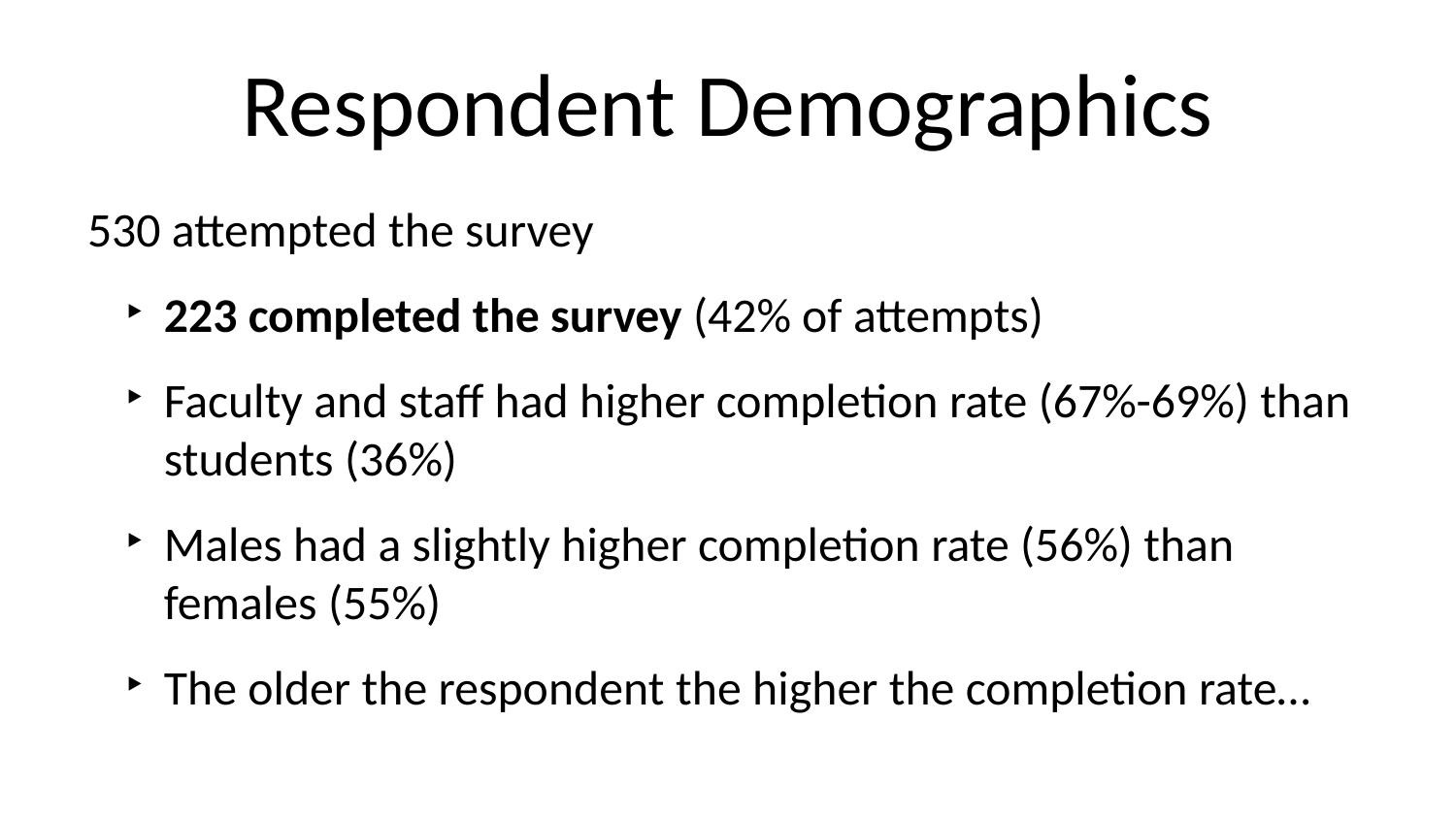

# Respondent Demographics
530 attempted the survey
223 completed the survey (42% of attempts)
Faculty and staff had higher completion rate (67%-69%) than students (36%)
Males had a slightly higher completion rate (56%) than females (55%)
The older the respondent the higher the completion rate…